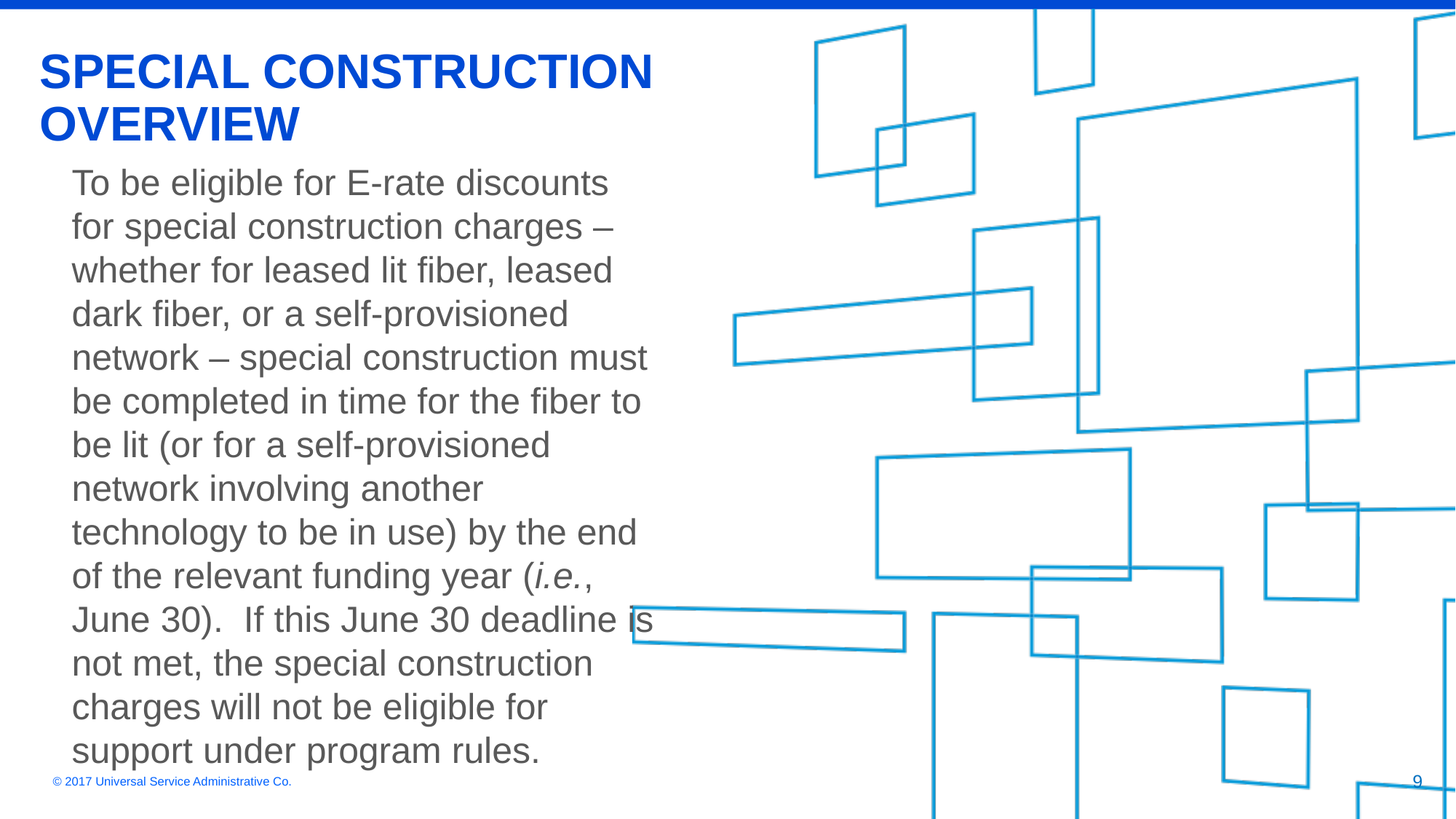

# SPECIAL CONSTRUCTION OVERVIEW
To be eligible for E-rate discounts for special construction charges – whether for leased lit fiber, leased dark fiber, or a self-provisioned network – special construction must be completed in time for the fiber to be lit (or for a self-provisioned network involving another technology to be in use) by the end of the relevant funding year (i.e., June 30).  If this June 30 deadline is not met, the special construction charges will not be eligible for support under program rules.
© 2017 Universal Service Administrative Co.
9